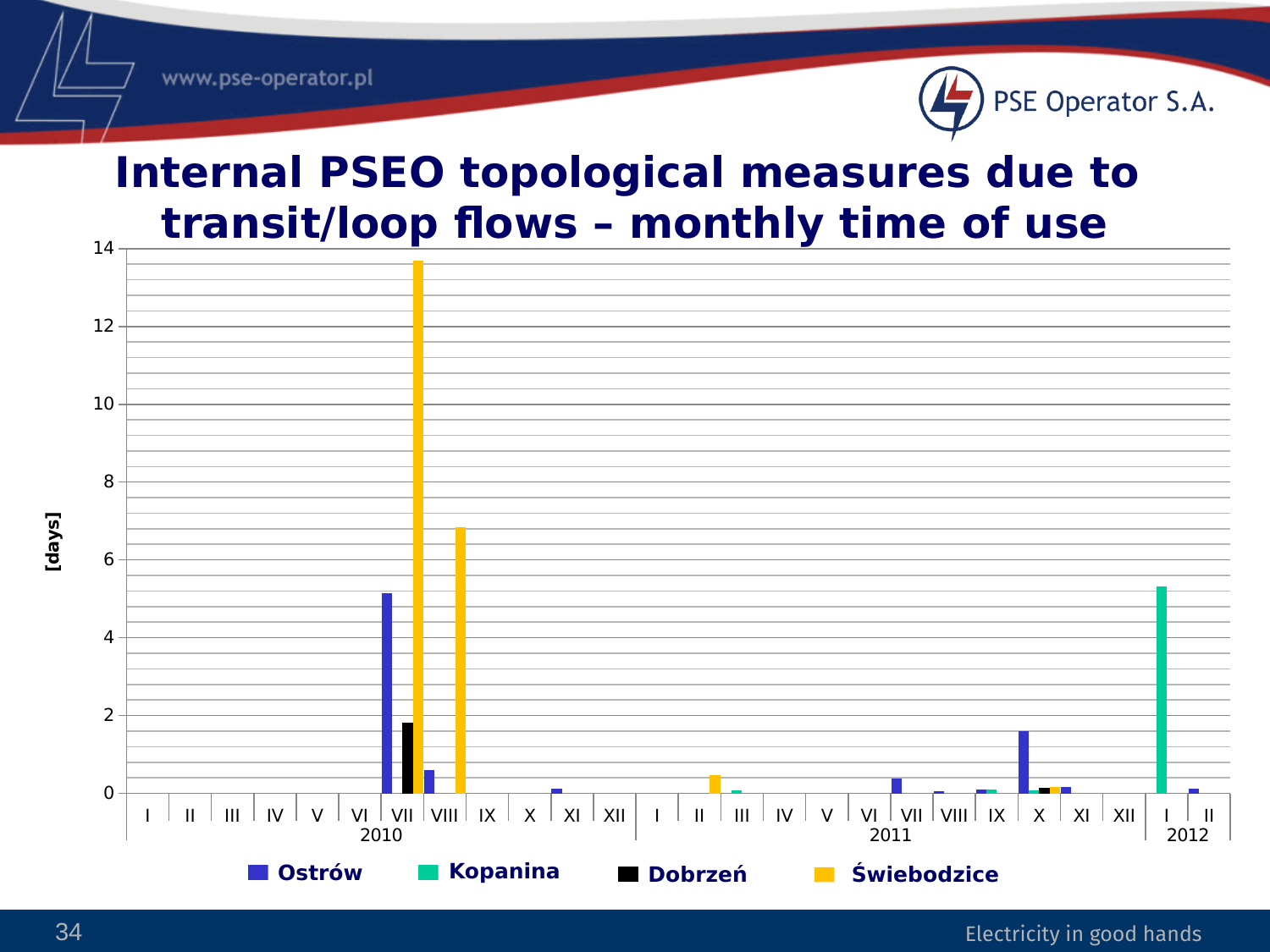

# Internal PSEO topological measures due to  transit/loop flows – monthly time of use

### Chart

| Category | OSR reconfiguration  | KOP reconfiguration | DBN reconfiguration | SWI reconfiguration |
|---|---|---|---|---|
| I | None | None | None | None |
| II | None | None | None | None |
| III | None | None | None | None |
| IV | None | None | None | None |
| V | None | None | None | None |
| VI | None | None | None | None |
| VII | 5.141666666666668 | None | 1.8145833333333339 | 13.701388888888888 |
| VIII | 0.6000000000000002 | None | None | 6.844444444444444 |
| IX | None | None | None | None |
| X | None | None | None | None |
| XI | 0.1125 | None | None | None |
| XII | None | None | None | None |
| I | None | None | None | None |
| II | None | None | None | 0.45833333333333326 |
| III | None | 0.0763888888888889 | None | None |
| IV | None | None | None | None |
| V | None | None | None | None |
| VI | None | None | None | None |
| VII | 0.3729166666666667 | None | None | None |
| VIII | 0.048611111111111174 | None | None | None |
| IX | 0.09722222222222222 | 0.10694444444444443 | None | None |
| X | 1.5958333333333337 | 0.06805555555555551 | 0.13472222222222235 | 0.16666666666666663 |
| XI | 0.16388888888888886 | None | None | None |
| XII | None | None | None | None |
| I | None | 5.3159722222222205 | None | None |
| II | 0.12916666666666649 | None | None | None |
Kopanina

Ostrów

Dobrzeń

Świebodzice

34